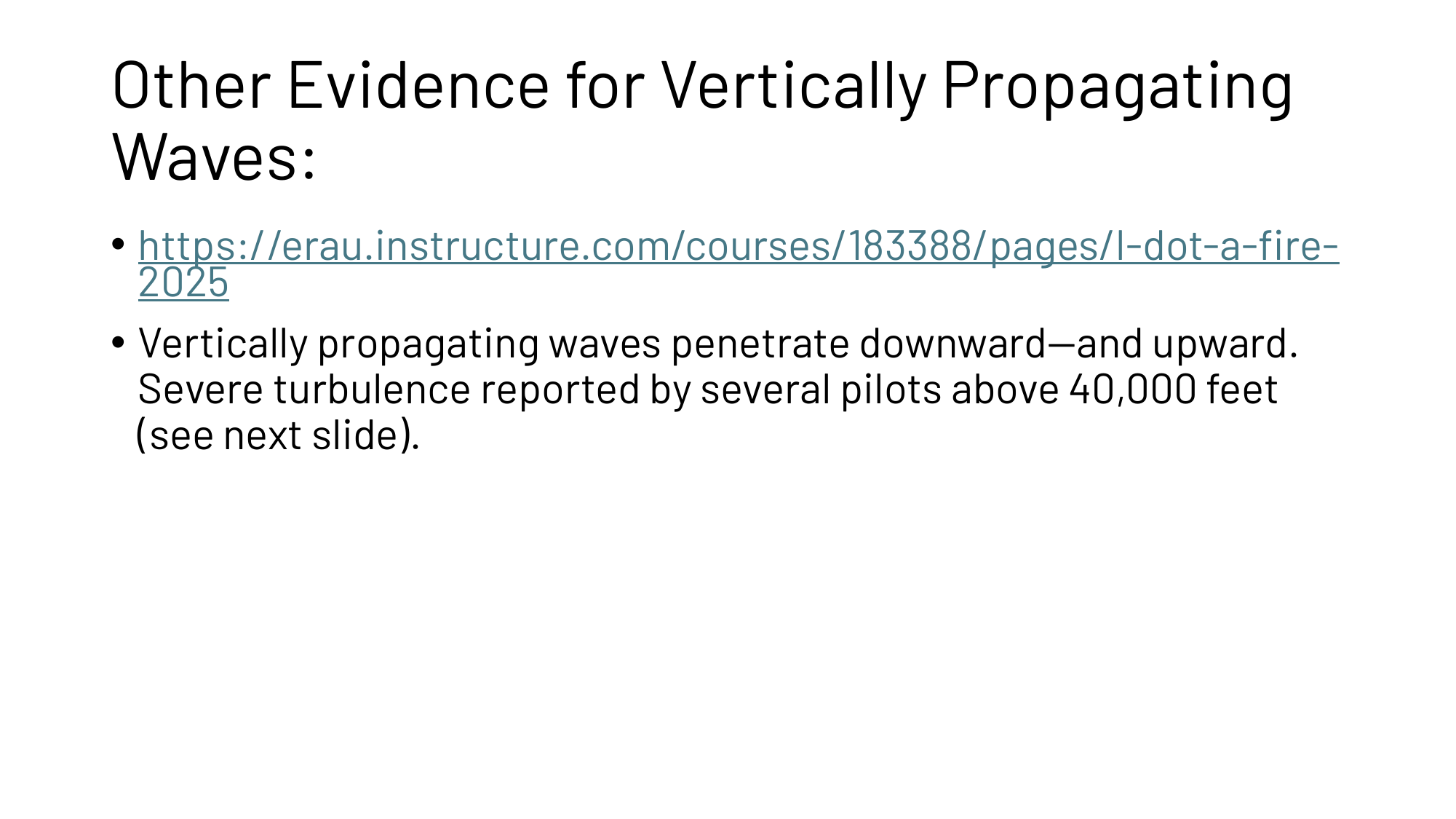

# Other Evidence for Vertically Propagating Waves:
https://erau.instructure.com/courses/183388/pages/l-dot-a-fire-2025
Vertically propagating waves penetrate downward—and upward. Severe turbulence reported by several pilots above 40,000 feet (see next slide).